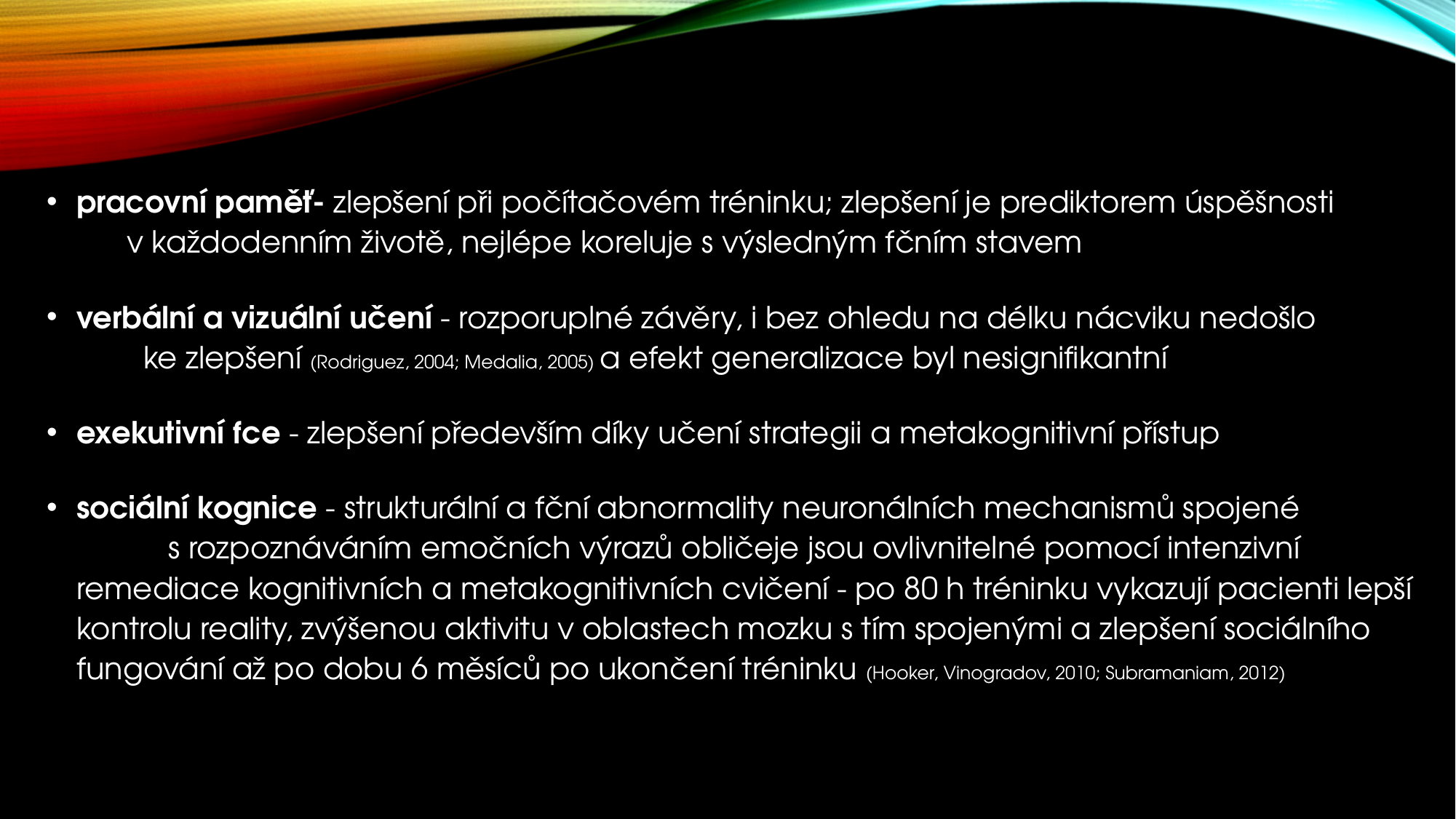

pracovní paměť- zlepšení při počítačovém tréninku; zlepšení je prediktorem úspěšnosti                  v každodenním životě, nejlépe koreluje s výsledným fčním stavem
verbální a vizuální učení - rozporuplné závěry, i bez ohledu na délku nácviku nedošlo                      ke zlepšení (Rodriguez, 2004; Medalia, 2005) a efekt generalizace byl nesignifikantní
exekutivní fce - zlepšení především díky učení strategii a metakognitivní přístup
sociální kognice - strukturální a fční abnormality neuronálních mechanismů spojené                           s rozpoznáváním emočních výrazů obličeje jsou ovlivnitelné pomocí intenzivní remediace kognitivních a metakognitivních cvičení - po 80 h tréninku vykazují pacienti lepší kontrolu reality, zvýšenou aktivitu v oblastech mozku s tím spojenými a zlepšení sociálního fungování až po dobu 6 měsíců po ukončení tréninku (Hooker, Vinogradov, 2010; Subramaniam, 2012)